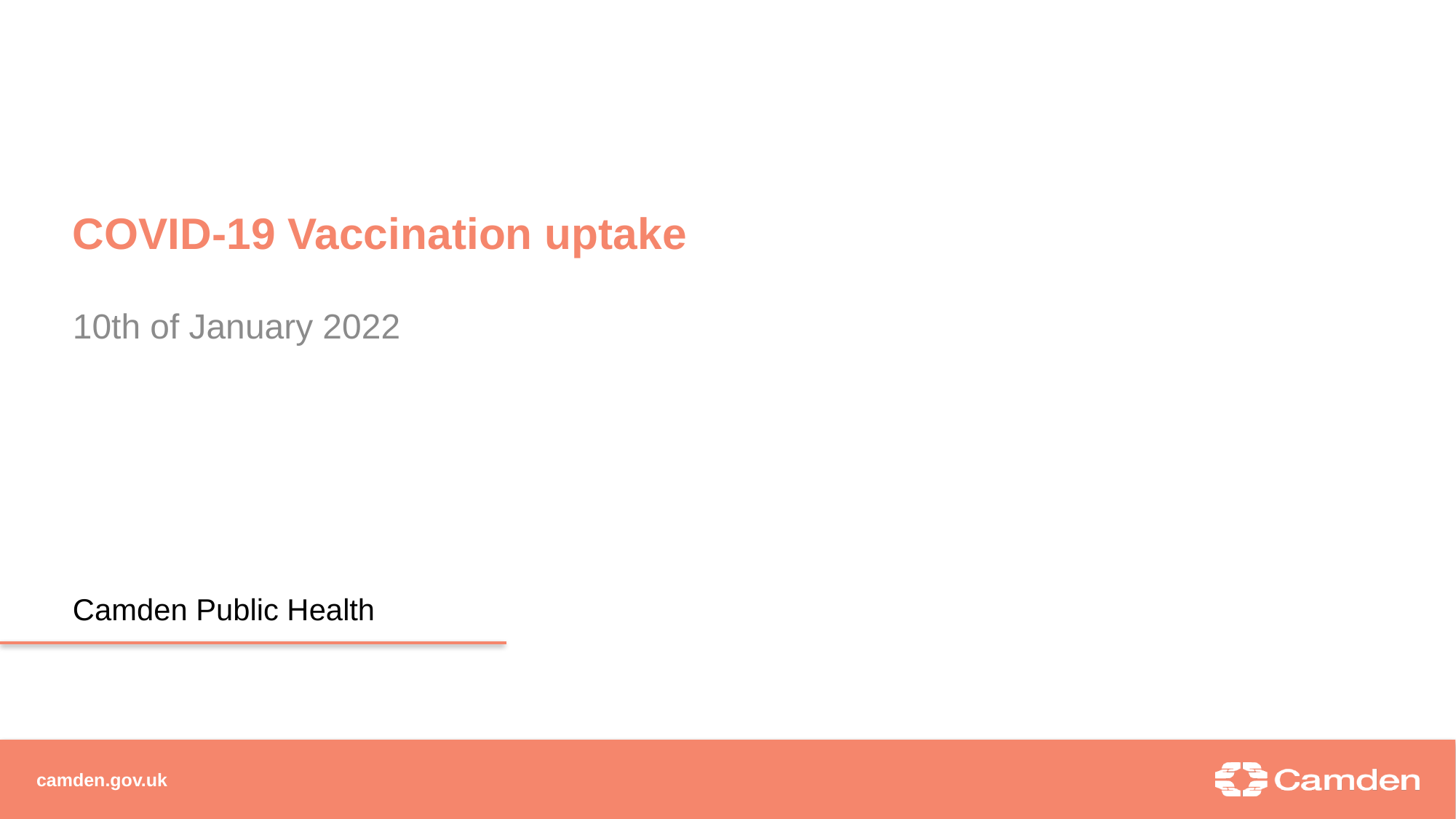

# COVID-19 Vaccination uptake
10th of January 2022
Camden Public Health